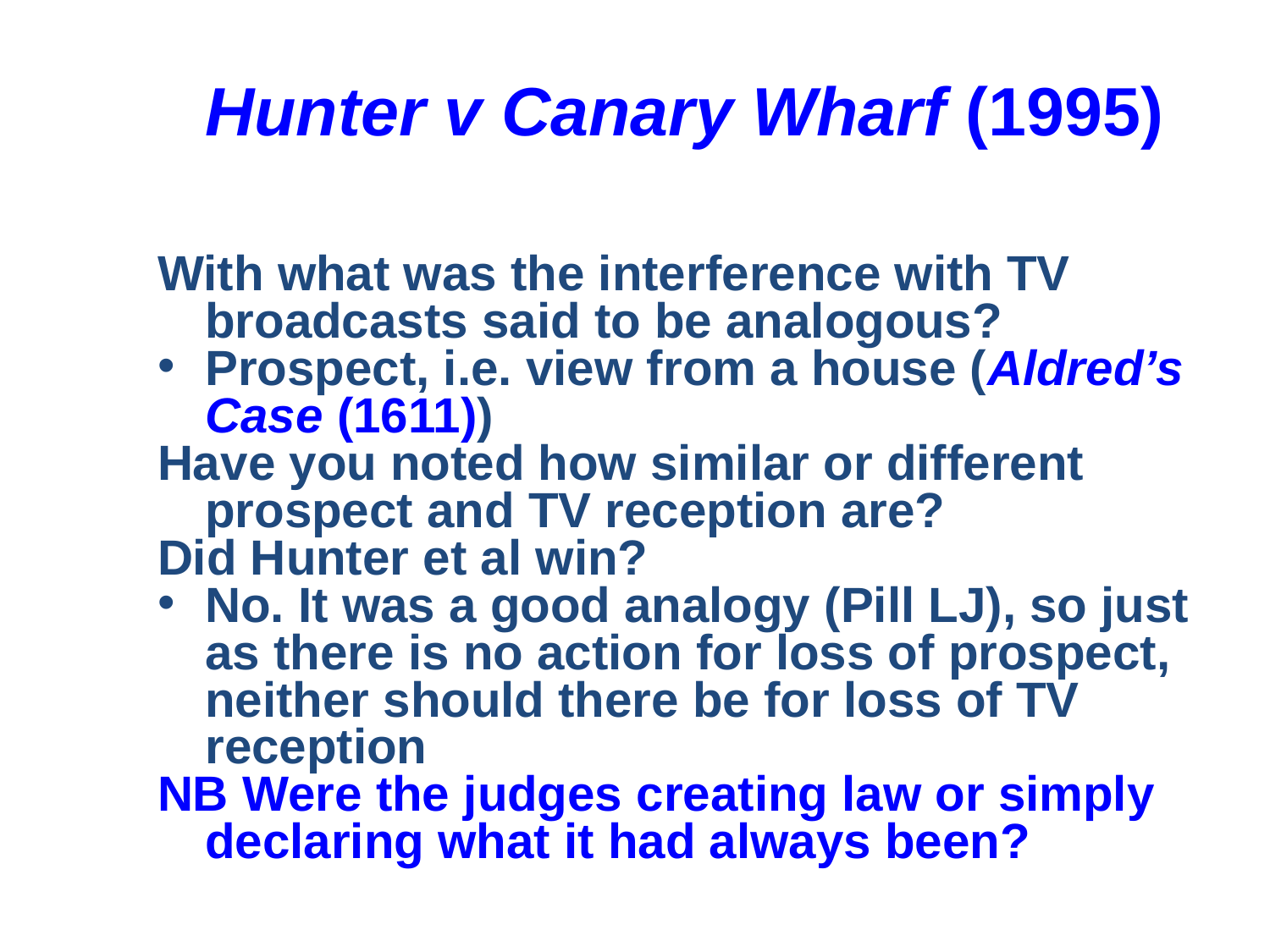

# Hunter v Canary Wharf (1995)
With what was the interference with TV broadcasts said to be analogous?
Prospect, i.e. view from a house (Aldred’s Case (1611))
Have you noted how similar or different prospect and TV reception are?
Did Hunter et al win?
No. It was a good analogy (Pill LJ), so just as there is no action for loss of prospect, neither should there be for loss of TV reception
NB Were the judges creating law or simply declaring what it had always been?